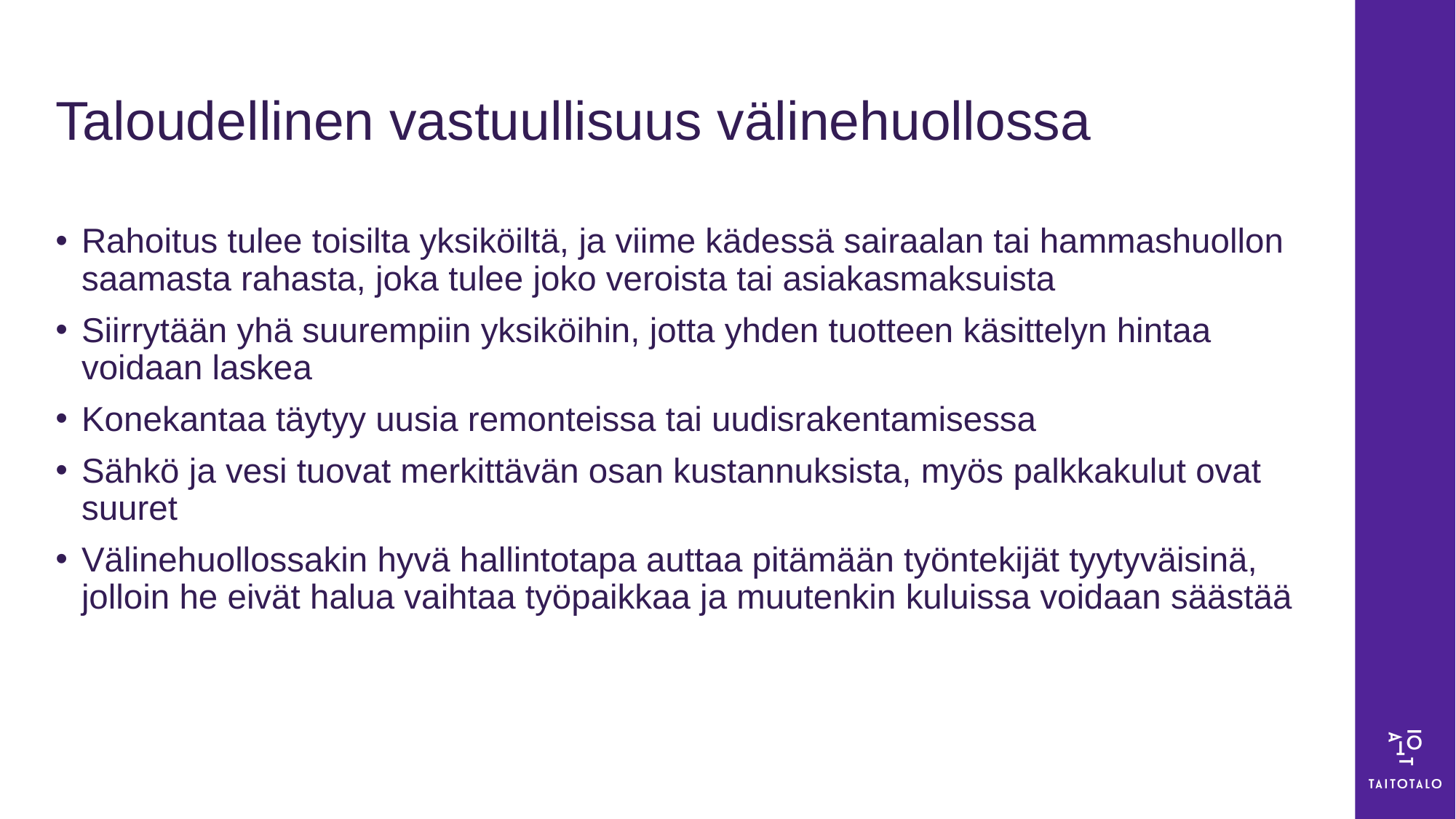

# Taloudellinen vastuullisuus välinehuollossa
Rahoitus tulee toisilta yksiköiltä, ja viime kädessä sairaalan tai hammashuollon saamasta rahasta, joka tulee joko veroista tai asiakasmaksuista
Siirrytään yhä suurempiin yksiköihin, jotta yhden tuotteen käsittelyn hintaa voidaan laskea
Konekantaa täytyy uusia remonteissa tai uudisrakentamisessa
Sähkö ja vesi tuovat merkittävän osan kustannuksista, myös palkkakulut ovat suuret
Välinehuollossakin hyvä hallintotapa auttaa pitämään työntekijät tyytyväisinä, jolloin he eivät halua vaihtaa työpaikkaa ja muutenkin kuluissa voidaan säästää